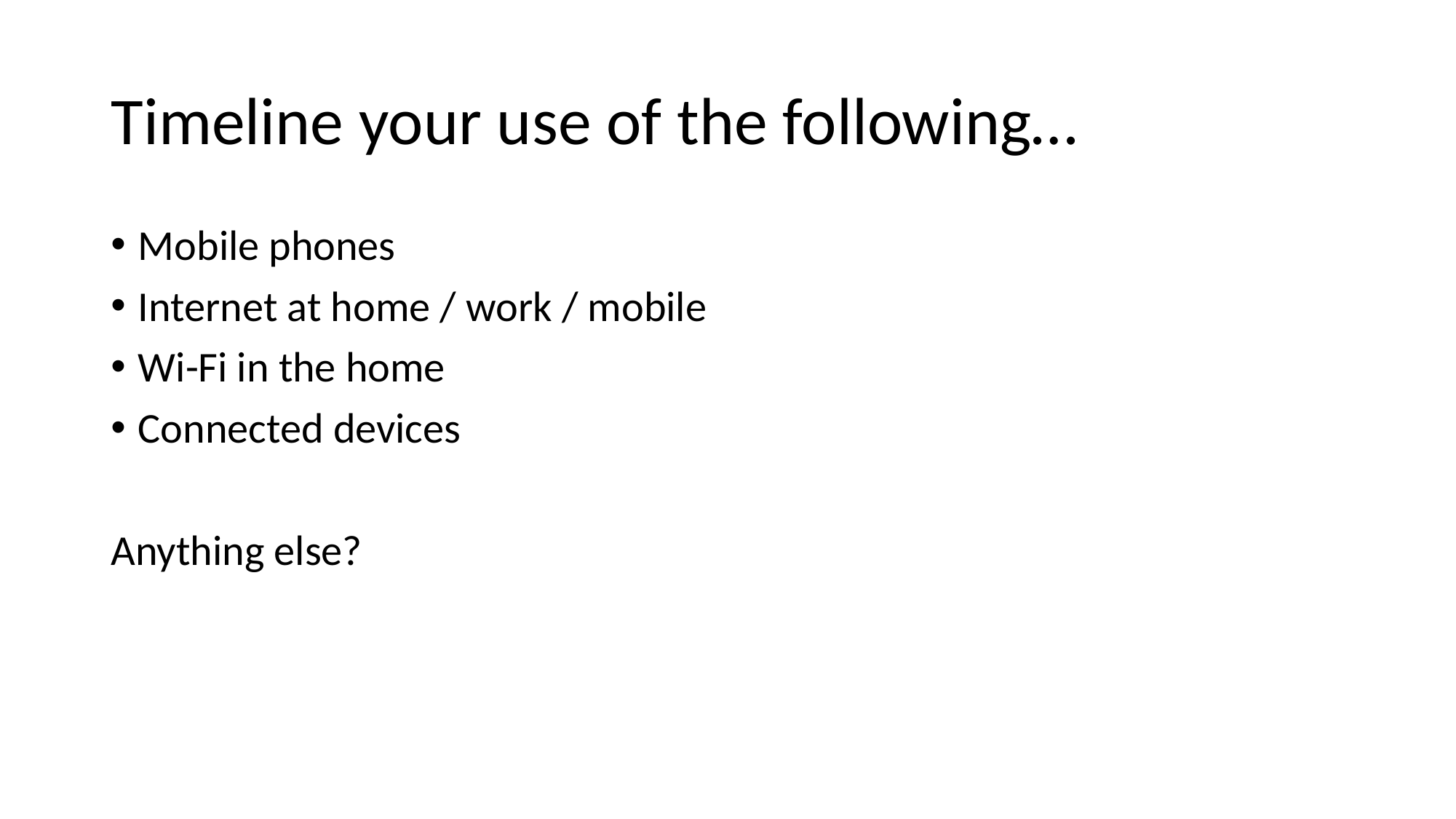

# Timeline your use of the following…
Mobile phones
Internet at home / work / mobile
Wi-Fi in the home
Connected devices

Anything else?